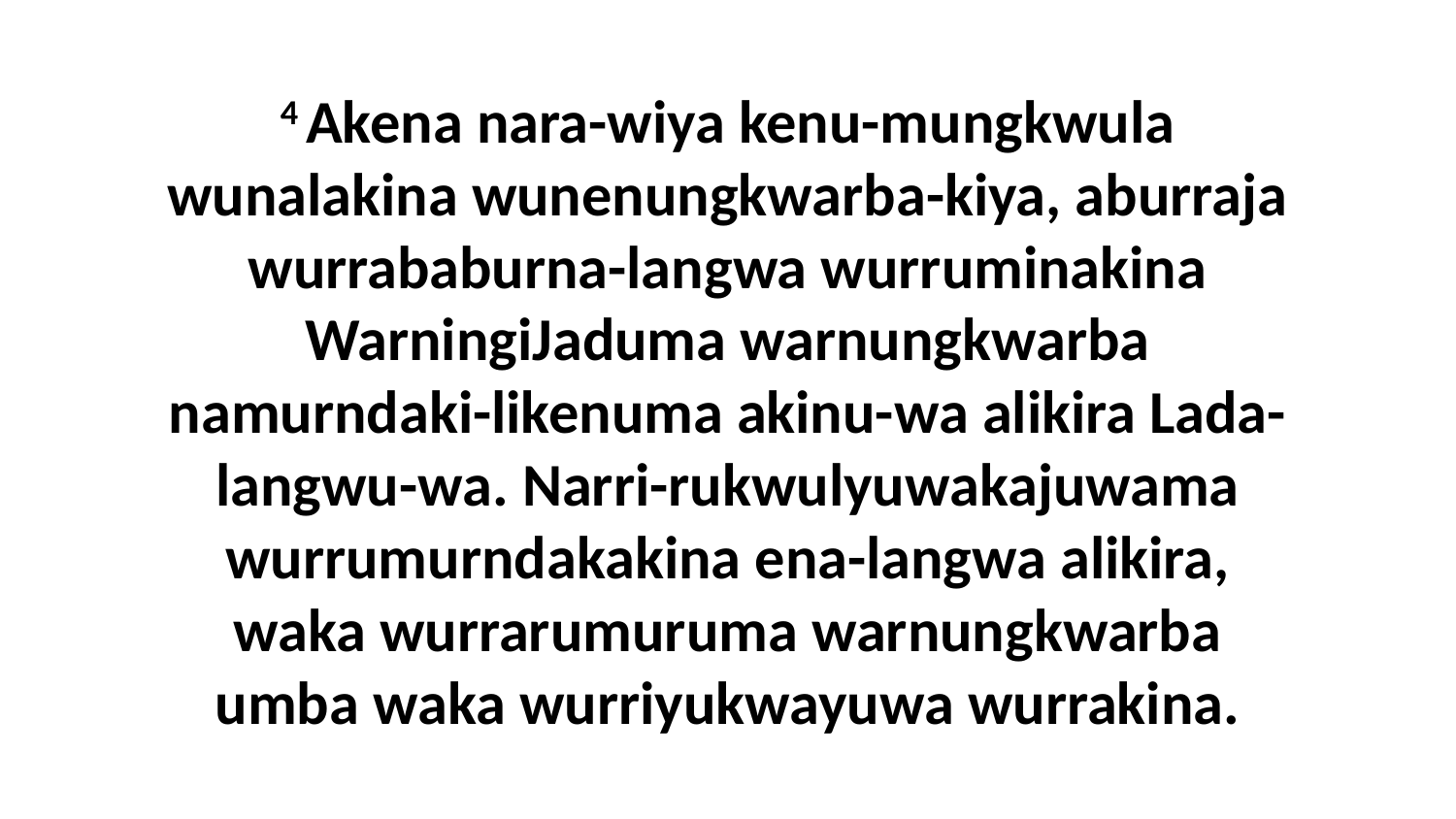

4 Akena nara-wiya kenu-mungkwula wunalakina wunenungkwarba-kiya, aburraja wurrababurna-langwa wurruminakina WarningiJaduma warnungkwarba namurndaki-likenuma akinu-wa alikira Lada-langwu-wa. Narri-rukwulyuwakajuwama wurrumurndakakina ena-langwa alikira, waka wurrarumuruma warnungkwarba umba waka wurriyukwayuwa wurrakina.